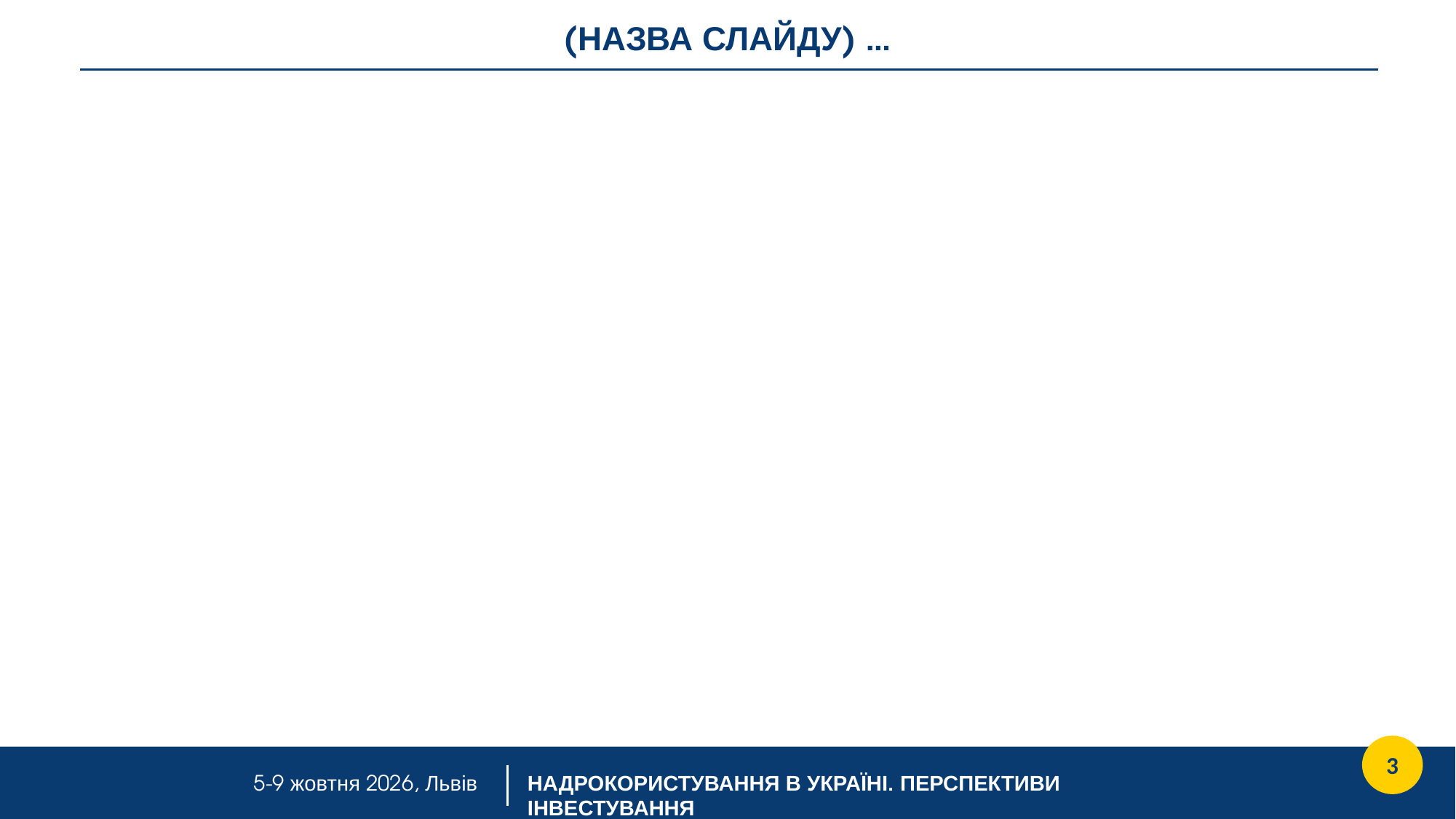

(НАЗВА СЛАЙДУ) …

3
НАДРОКОРИСТУВАННЯ В УКРАЇНІ. ПЕРСПЕКТИВИ ІНВЕСТУВАННЯ
5-9 жовтня 2026, Львів